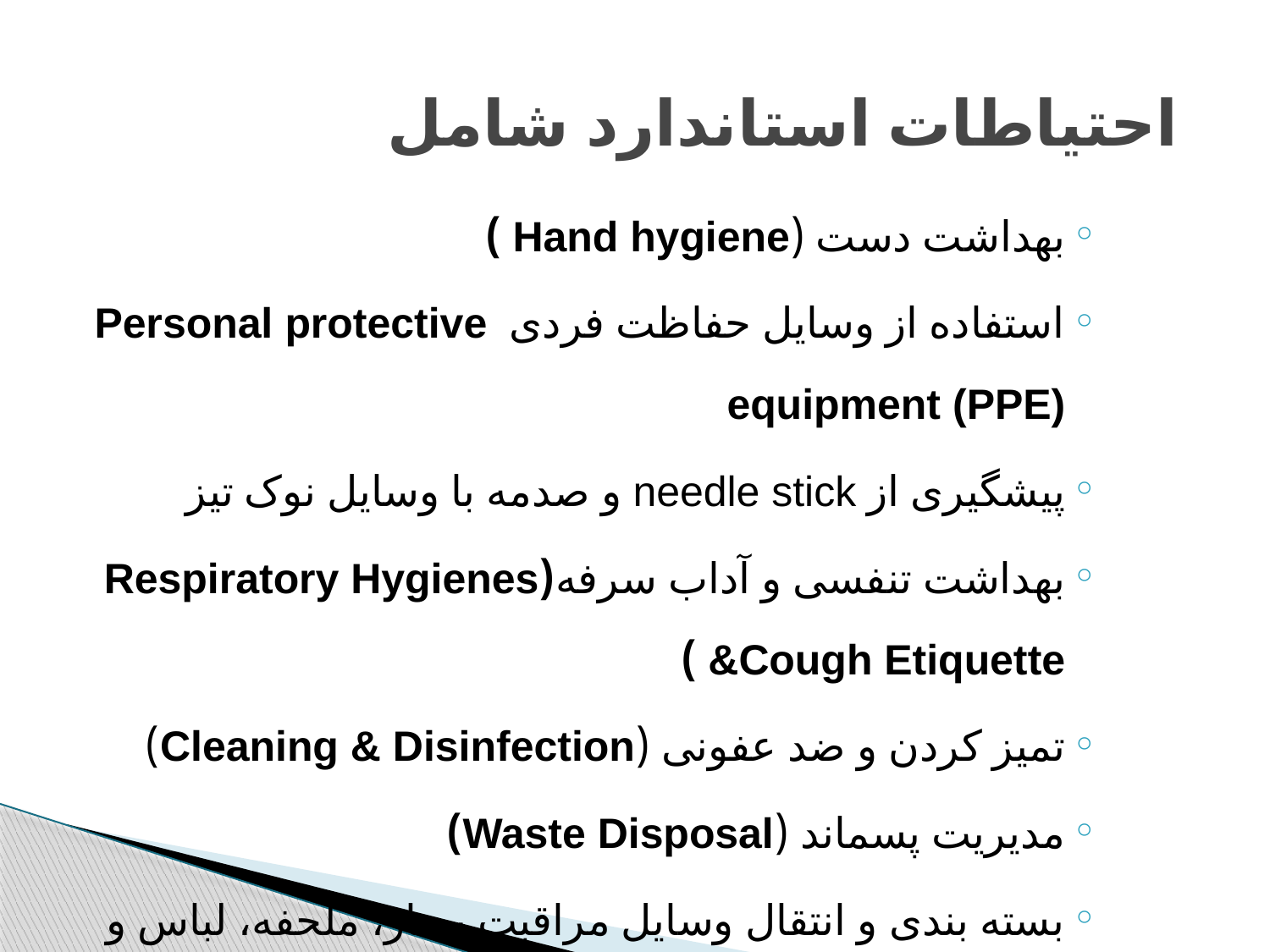

# احتیاطات استاندارد شامل
بهداشت دست (Hand hygiene )
استفاده از وسایل حفاظت فردی  Personal protective equipment (PPE)
پیشگیری از needle stick و صدمه با وسایل نوک تیز
بهداشت تنفسی و آداب سرفه(Respiratory Hygienes &Cough Etiquette )
تمیز کردن و ضد عفونی (Cleaning & Disinfection)
مدیریت پسماند (Waste Disposal)
بسته بندی و انتقال وسایل مراقبت بیمار، ملحفه، لباس و پسماند